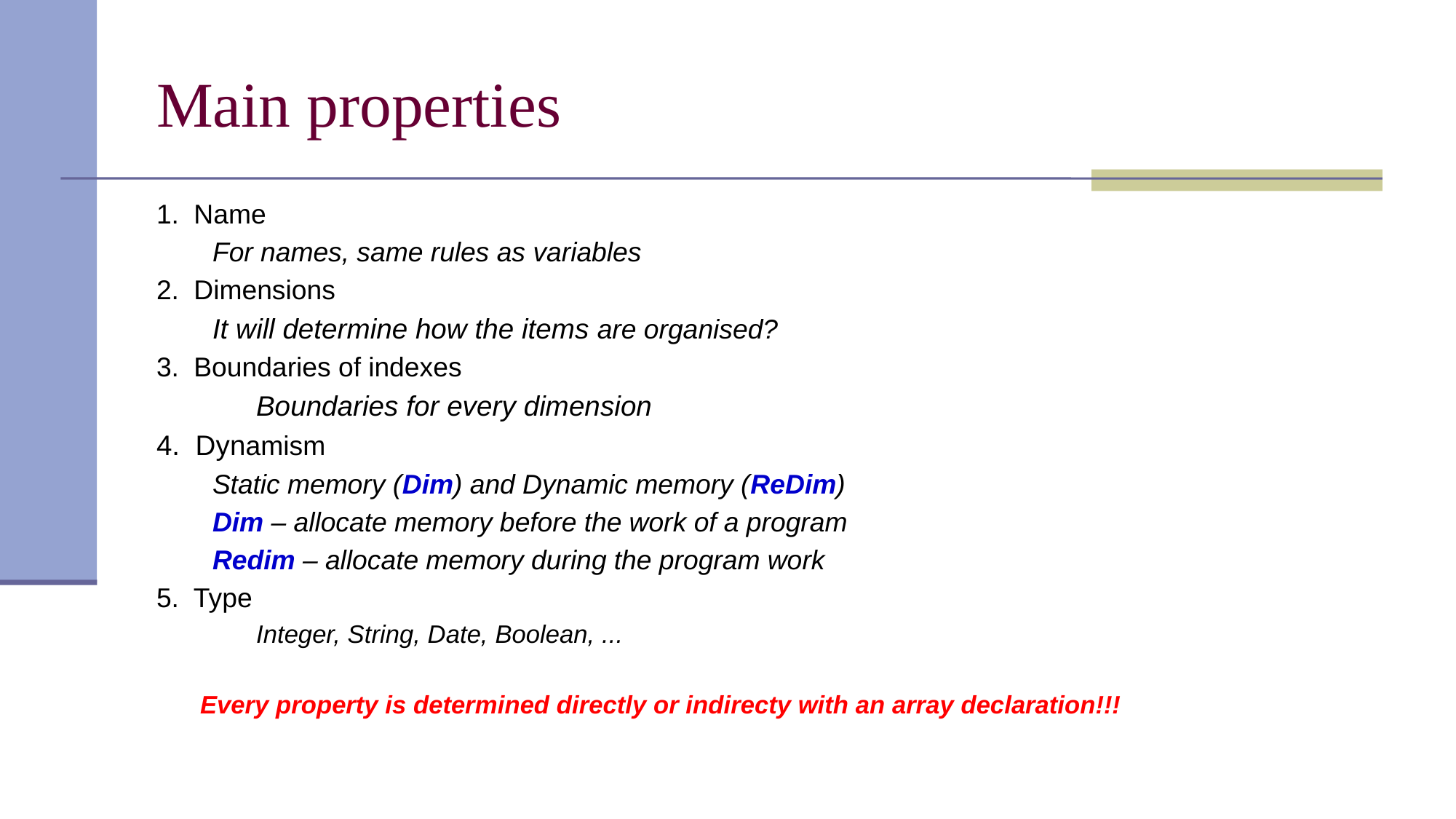

# Main properties
1.  Name
		For names, same rules as variables
2.  Dimensions
		It will determine how the items are organised?
3.  Boundaries of indexes
	Boundaries for every dimension
4.  Dynamism
		Static memory (Dim) and Dynamic memory (ReDim)
		Dim – allocate memory before the work of a program
		Redim – allocate memory during the program work
5.  Type
	Integer, String, Date, Boolean, ...

Every property is determined directly or indirecty with an array declaration!!!